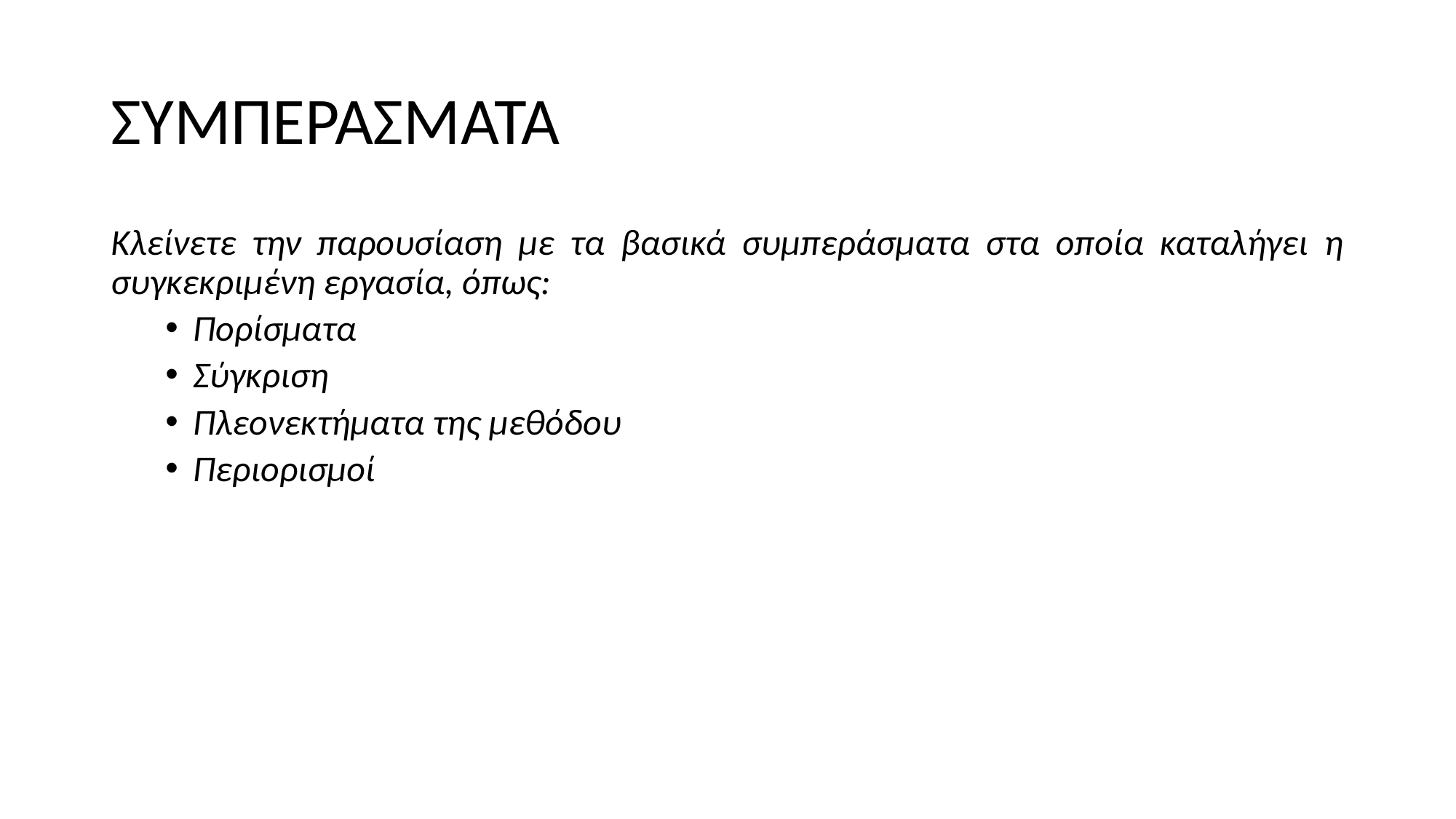

# ΣΥΜΠΕΡΑΣΜΑΤΑ
Κλείνετε την παρουσίαση με τα βασικά συμπεράσματα στα οποία καταλήγει η συγκεκριμένη εργασία, όπως:
Πορίσματα
Σύγκριση
Πλεονεκτήματα της μεθόδου
Περιορισμοί